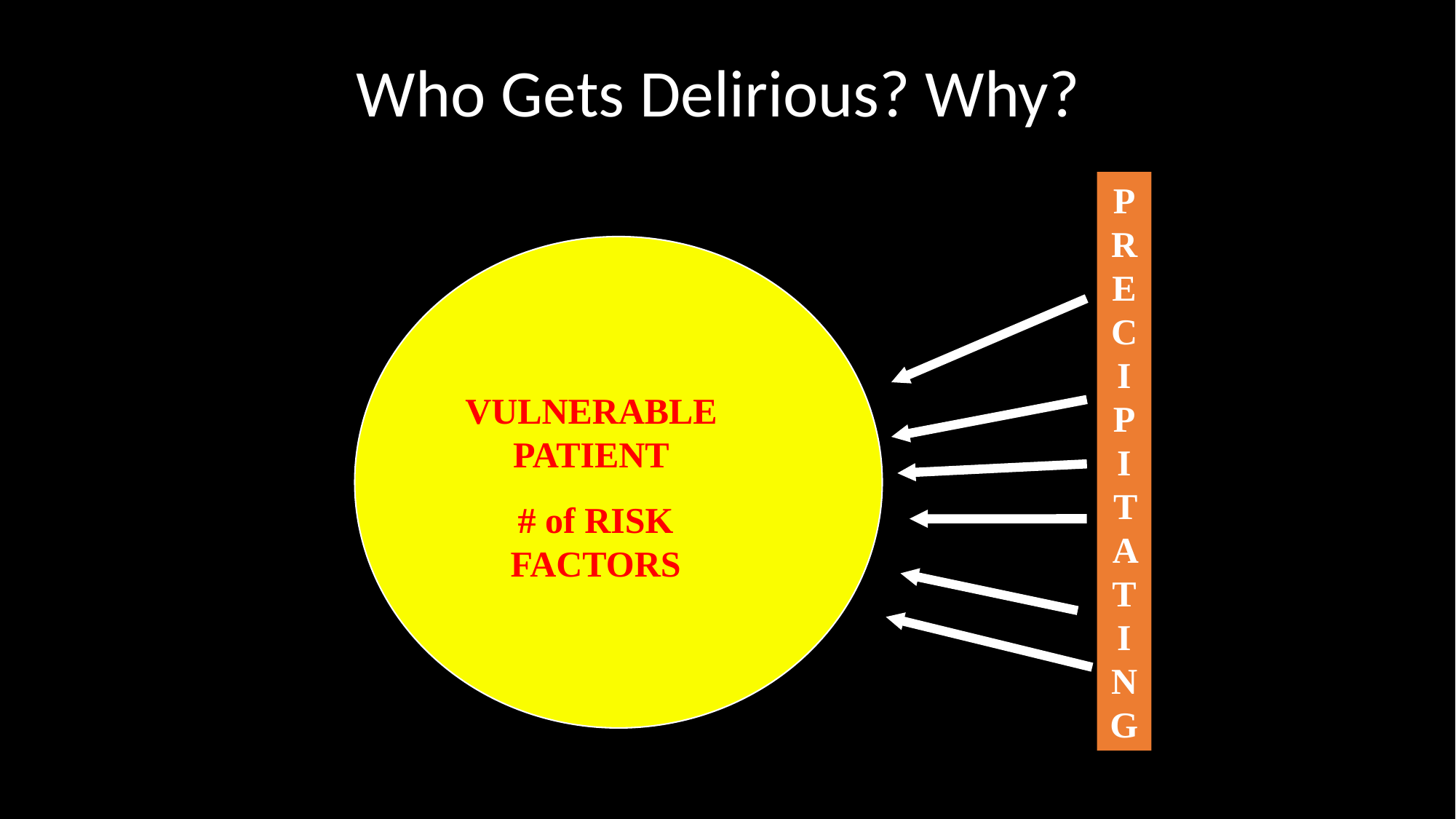

# Who Gets Delirious? Why?
PRECIPITATING

VULNERABLE PATIENT

# of RISK FACTORS